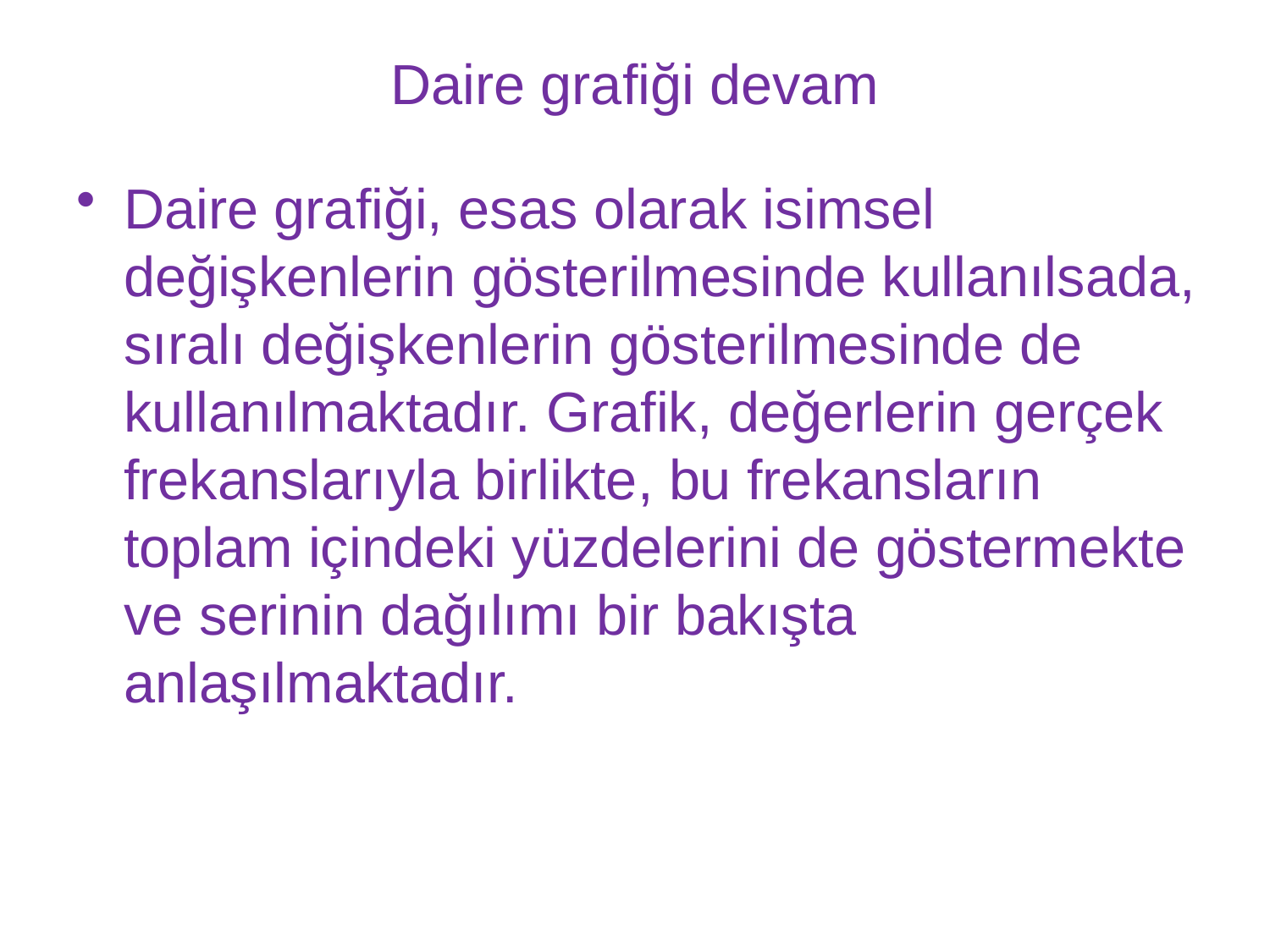

# Daire grafiği devam
Daire grafiği, esas olarak isimsel değişkenlerin gösterilmesinde kullanılsada, sıralı değişkenlerin gösterilmesinde de kullanılmaktadır. Grafik, değerlerin gerçek frekanslarıyla birlikte, bu frekansların toplam içindeki yüzdelerini de göstermekte ve serinin dağılımı bir bakışta anlaşılmaktadır.